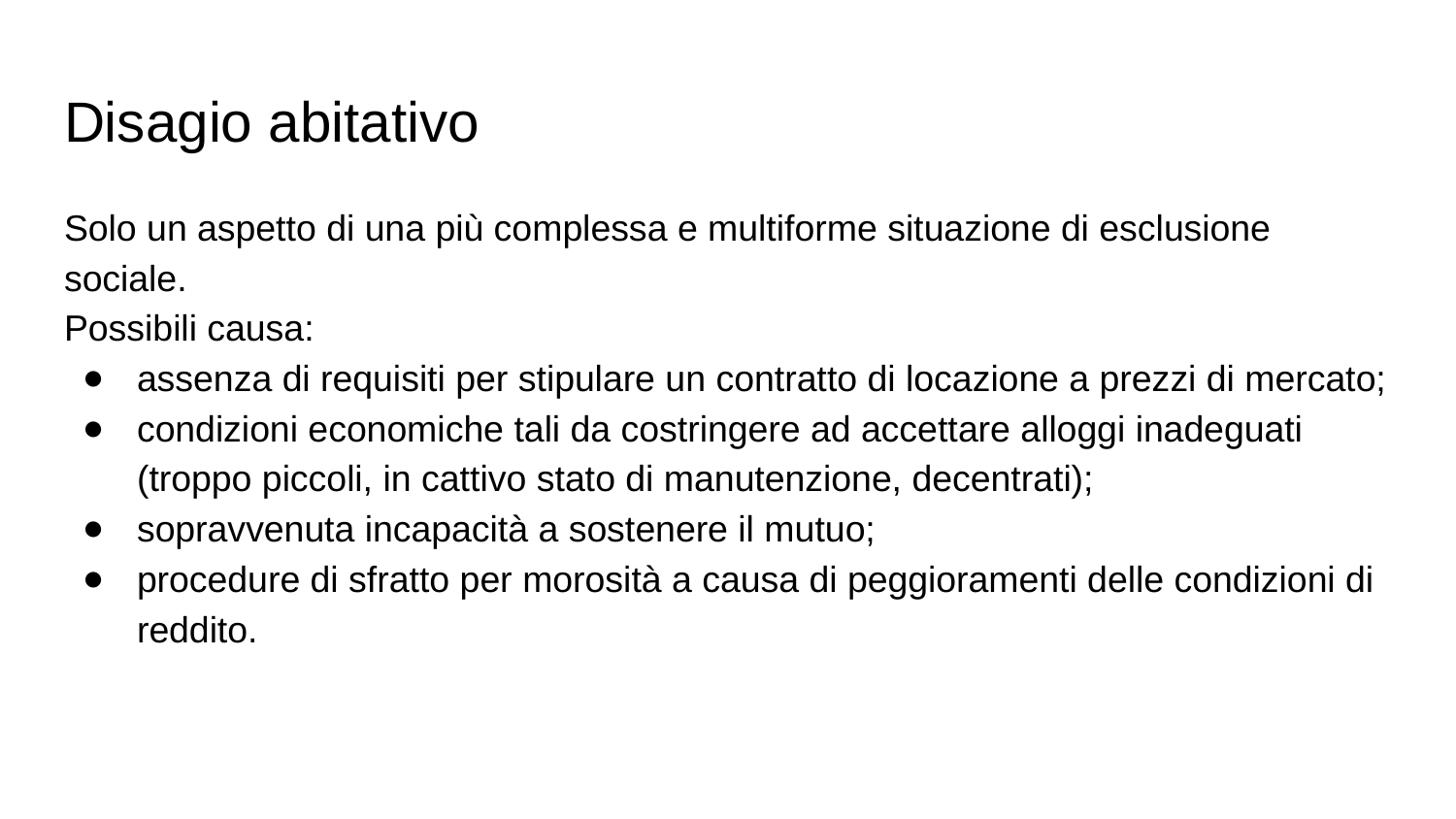

# Disagio abitativo
Solo un aspetto di una più complessa e multiforme situazione di esclusione sociale.
Possibili causa:
assenza di requisiti per stipulare un contratto di locazione a prezzi di mercato;
condizioni economiche tali da costringere ad accettare alloggi inadeguati (troppo piccoli, in cattivo stato di manutenzione, decentrati);
sopravvenuta incapacità a sostenere il mutuo;
procedure di sfratto per morosità a causa di peggioramenti delle condizioni di reddito.